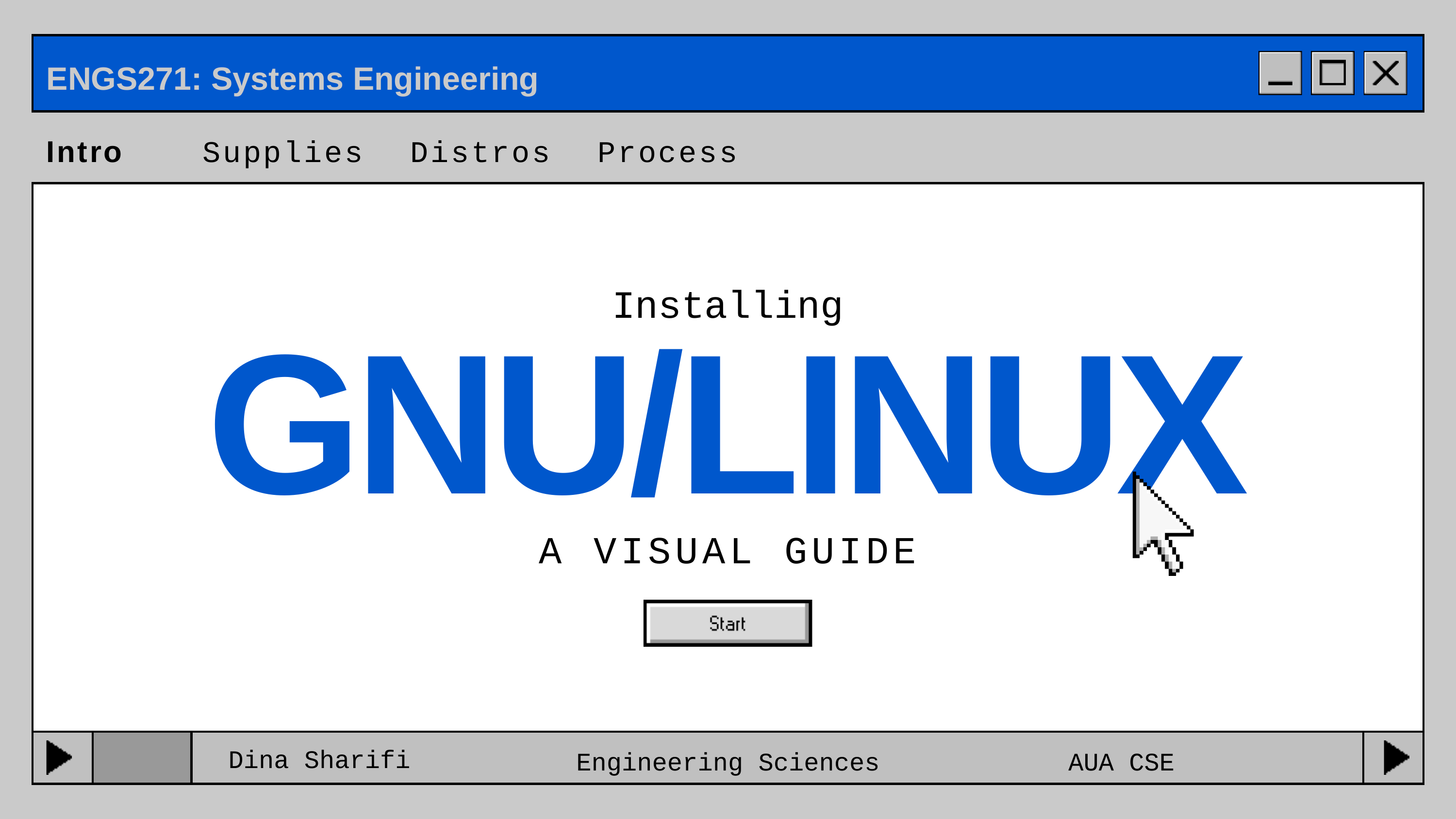

ENGS271: Systems Engineering

Intro
Supplies
Distros
Process

Installing
GNU/LINUX

A VISUAL GUIDE

Dina Sharifi
Engineering Sciences
AUA CSE